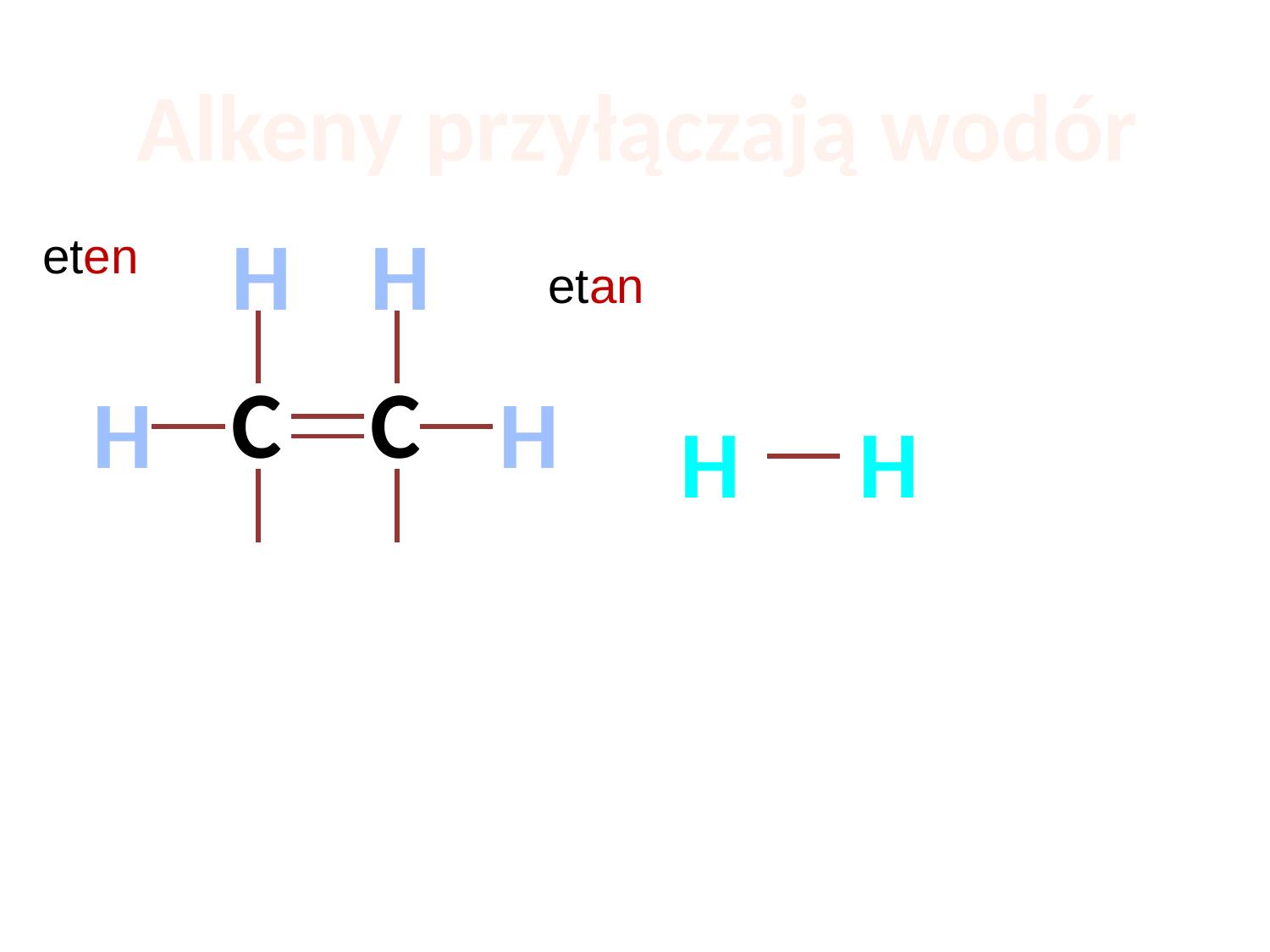

Alkeny przyłączają wodór
H
H
eten
etan

C
C
H
H
H
H